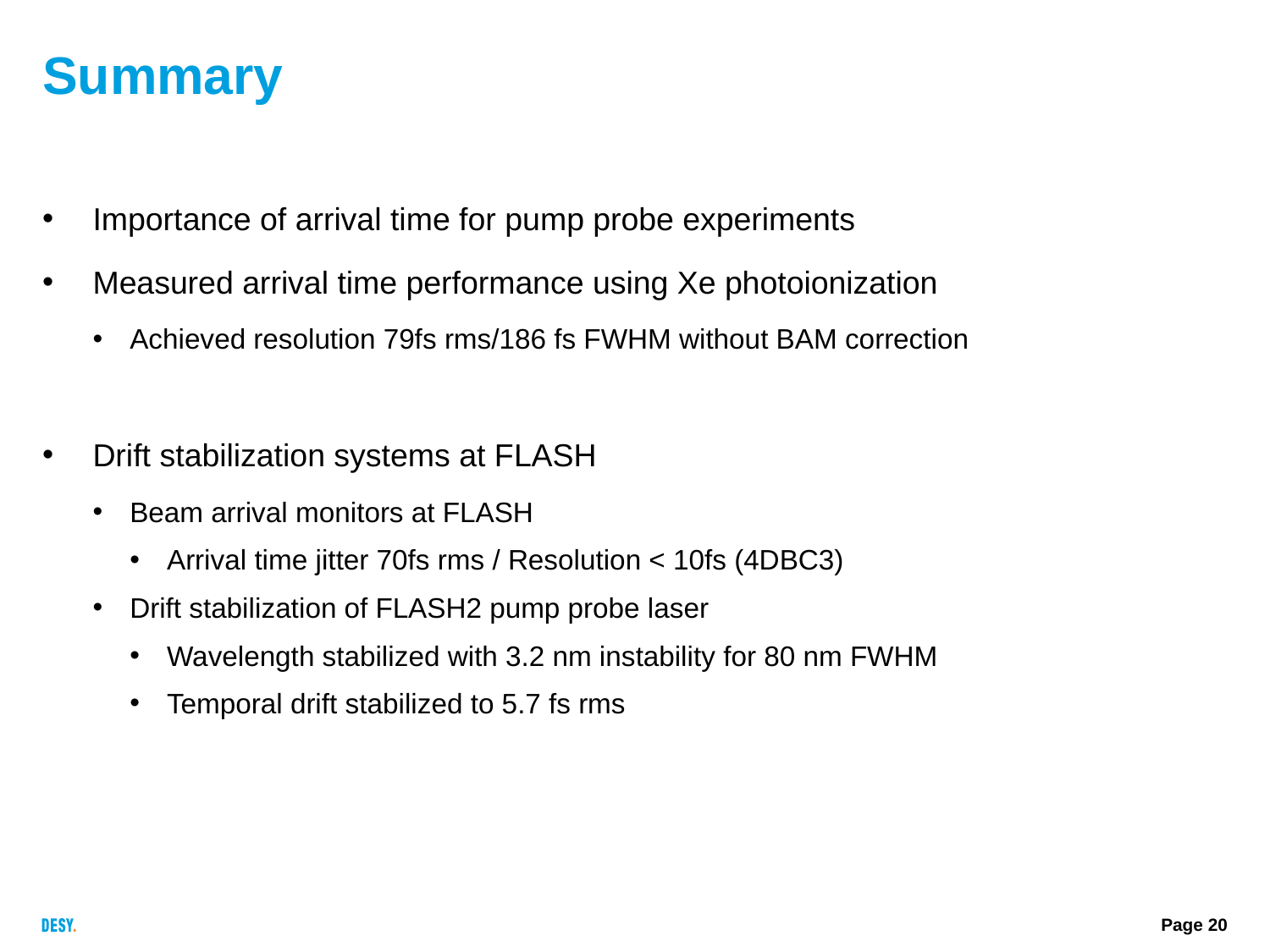

# Summary

Importance of arrival time for pump probe experiments
Measured arrival time performance using Xe photoionization
Achieved resolution 79fs rms/186 fs FWHM without BAM correction

Drift stabilization systems at FLASH
Beam arrival monitors at FLASH
Arrival time jitter 70fs rms / Resolution < 10fs (4DBC3)
Drift stabilization of FLASH2 pump probe laser
Wavelength stabilized with 3.2 nm instability for 80 nm FWHM
Temporal drift stabilized to 5.7 fs rms